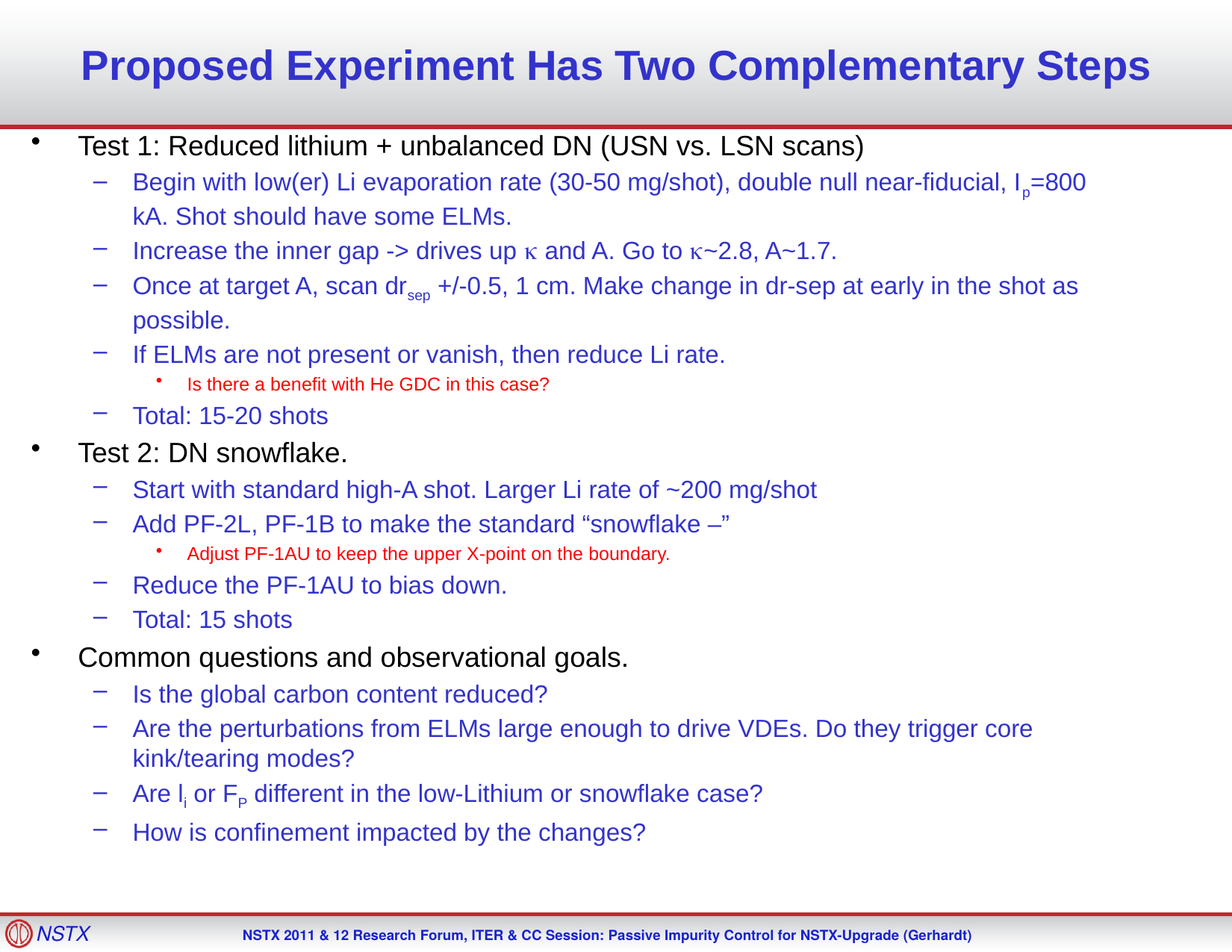

# Proposed Experiment Has Two Complementary Steps
Test 1: Reduced lithium + unbalanced DN (USN vs. LSN scans)
Begin with low(er) Li evaporation rate (30-50 mg/shot), double null near-fiducial, Ip=800 kA. Shot should have some ELMs.
Increase the inner gap -> drives up κ and A. Go to κ~2.8, A~1.7.
Once at target A, scan drsep +/-0.5, 1 cm. Make change in dr-sep at early in the shot as possible.
If ELMs are not present or vanish, then reduce Li rate.
Is there a benefit with He GDC in this case?
Total: 15-20 shots
Test 2: DN snowflake.
Start with standard high-A shot. Larger Li rate of ~200 mg/shot
Add PF-2L, PF-1B to make the standard “snowflake –”
Adjust PF-1AU to keep the upper X-point on the boundary.
Reduce the PF-1AU to bias down.
Total: 15 shots
Common questions and observational goals.
Is the global carbon content reduced?
Are the perturbations from ELMs large enough to drive VDEs. Do they trigger core kink/tearing modes?
Are li or FP different in the low-Lithium or snowflake case?
How is confinement impacted by the changes?